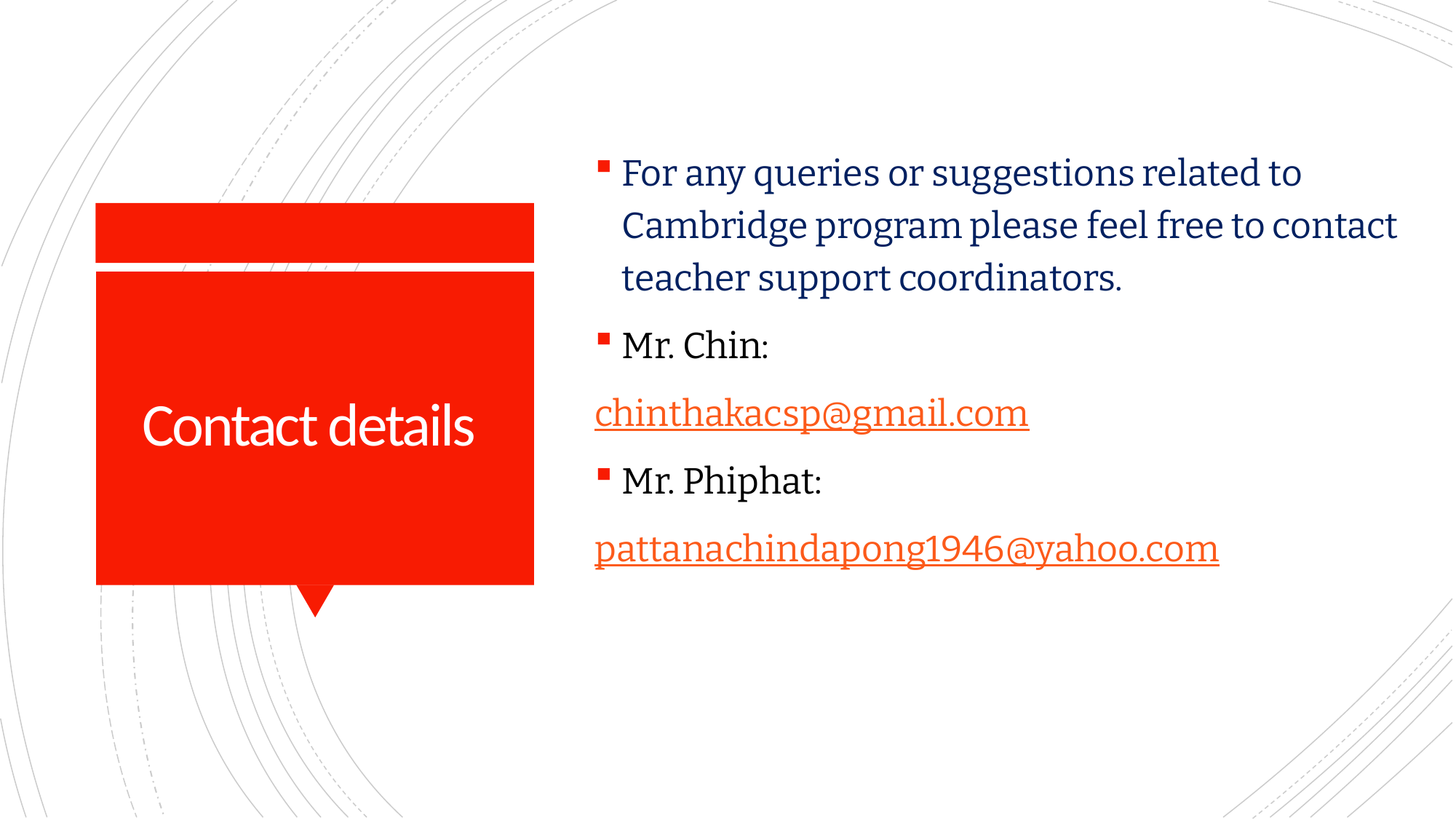

For any queries or suggestions related to Cambridge program please feel free to contact teacher support coordinators.
Mr. Chin:
chinthakacsp@gmail.com
Mr. Phiphat:
pattanachindapong1946@yahoo.com

# Contact details